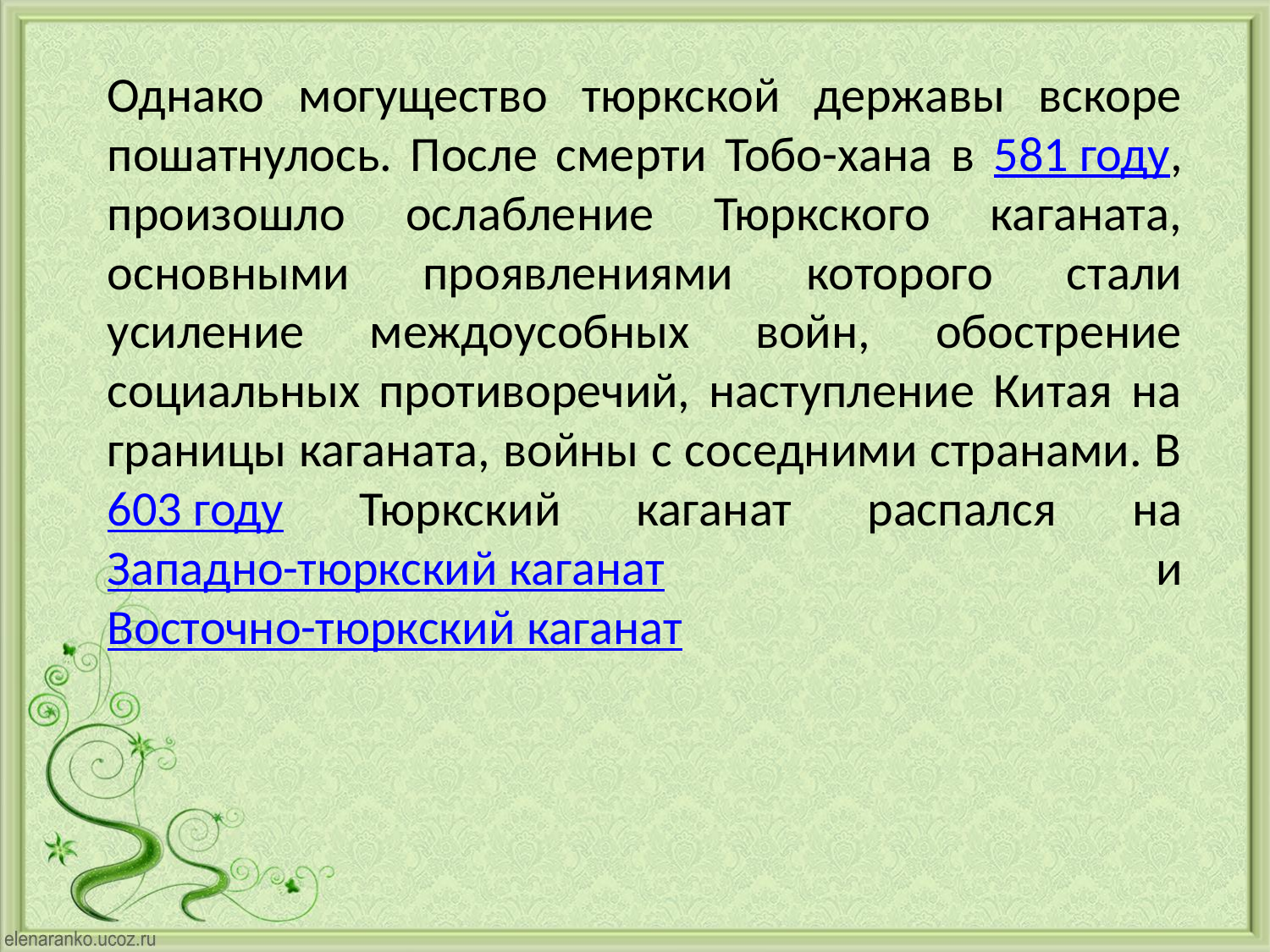

Однако могущество тюркской державы вскоре пошатнулось. После смерти Тобо-хана в 581 году, произошло ослабление Тюркского каганата, основными проявлениями которого стали усиление междоусобных войн, обострение социальных противоречий, наступление Китая на границы каганата, войны с соседними странами. В 603 году Тюркский каганат распался на Западно-тюркский каганат и Восточно-тюркский каганат